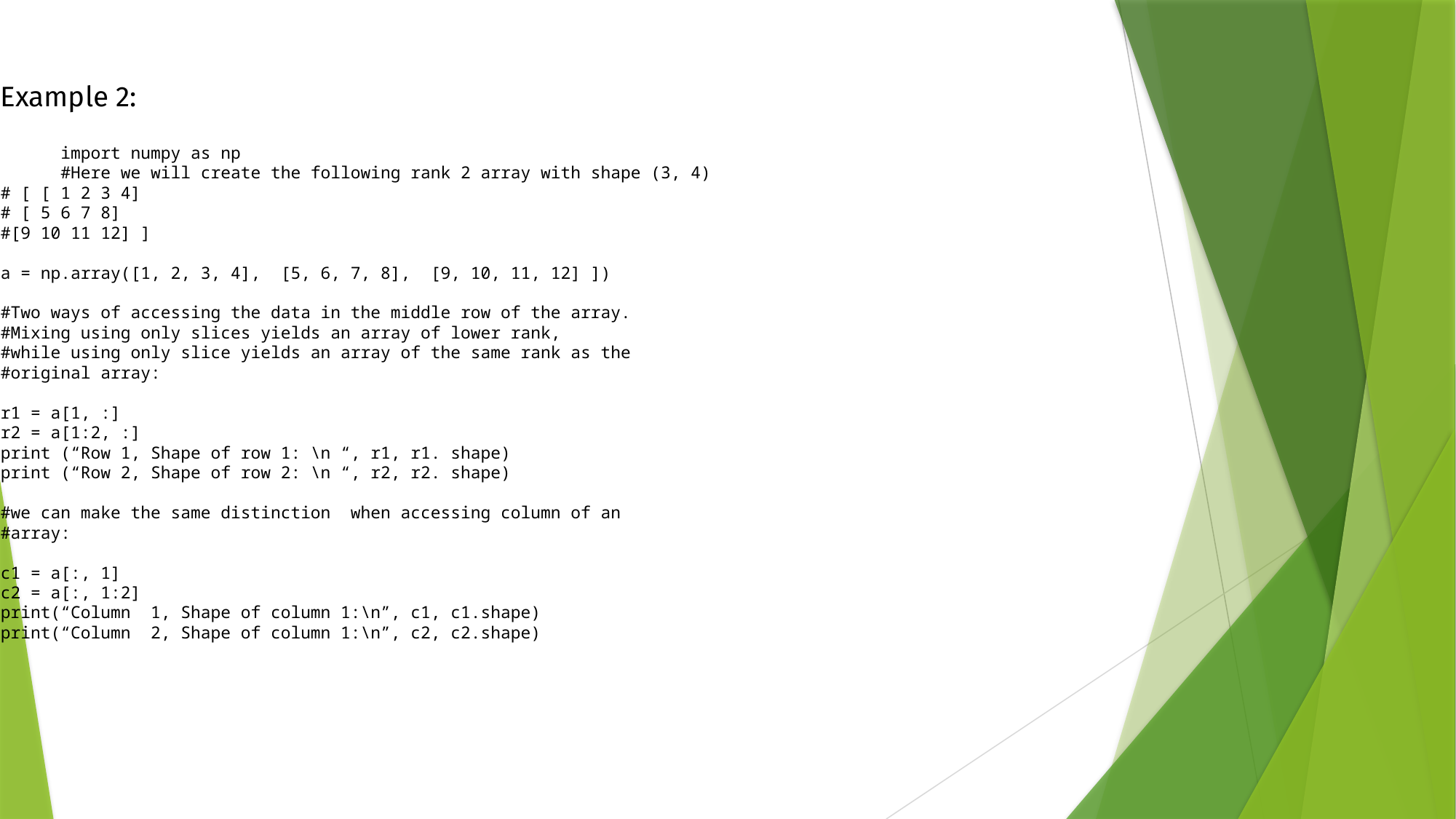

# Example 2: import numpy as np #Here we will create the following rank 2 array with shape (3, 4) # [ [ 1 2 3 4] # [ 5 6 7 8] #[9 10 11 12] ] a = np.array([1, 2, 3, 4],  [5, 6, 7, 8],  [9, 10, 11, 12] ]) #Two ways of accessing the data in the middle row of the array. #Mixing using only slices yields an array of lower rank, #while using only slice yields an array of the same rank as the #original array: r1 = a[1, :] r2 = a[1:2, :] print (“Row 1, Shape of row 1: \n “, r1, r1. shape) print (“Row 2, Shape of row 2: \n “, r2, r2. shape) #we can make the same distinction  when accessing column of an #array: c1 = a[:, 1] c2 = a[:, 1:2] print(“Column  1, Shape of column 1:\n”, c1, c1.shape) print(“Column  2, Shape of column 1:\n”, c2, c2.shape)